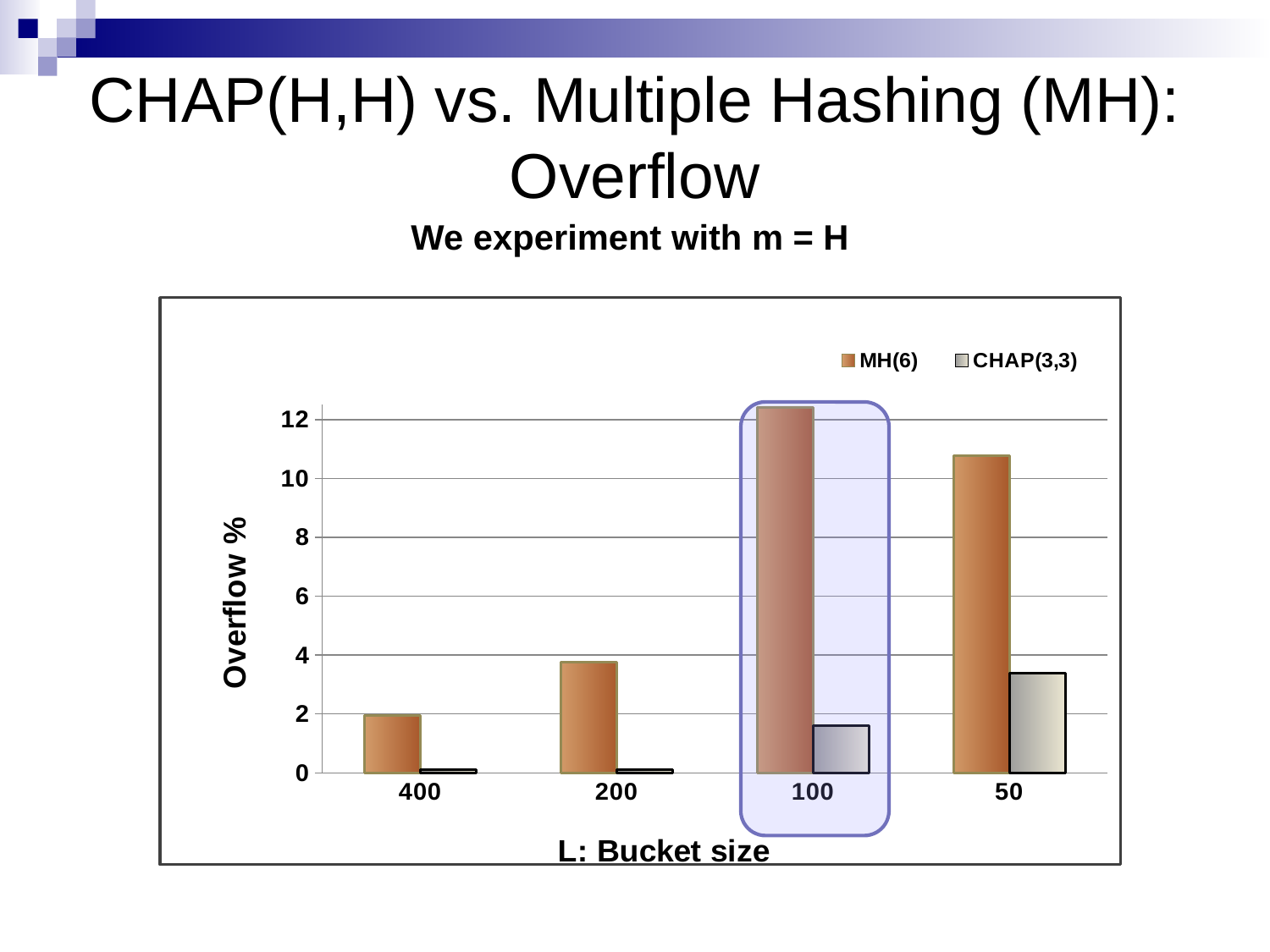

CHAP(H,H) vs. Multiple Hashing (MH): Overflow
We experiment with m = H

### Chart

| Category | MH(6) | CHAP(3,3) |
|---|---|---|
| 400 | 1.9600000000000055 | 0.1 |
| 200 | 3.75 | 0.1 |
| 100 | 12.42 | 1.61 |
| 50 | 10.77 | 3.3899999999999997 |